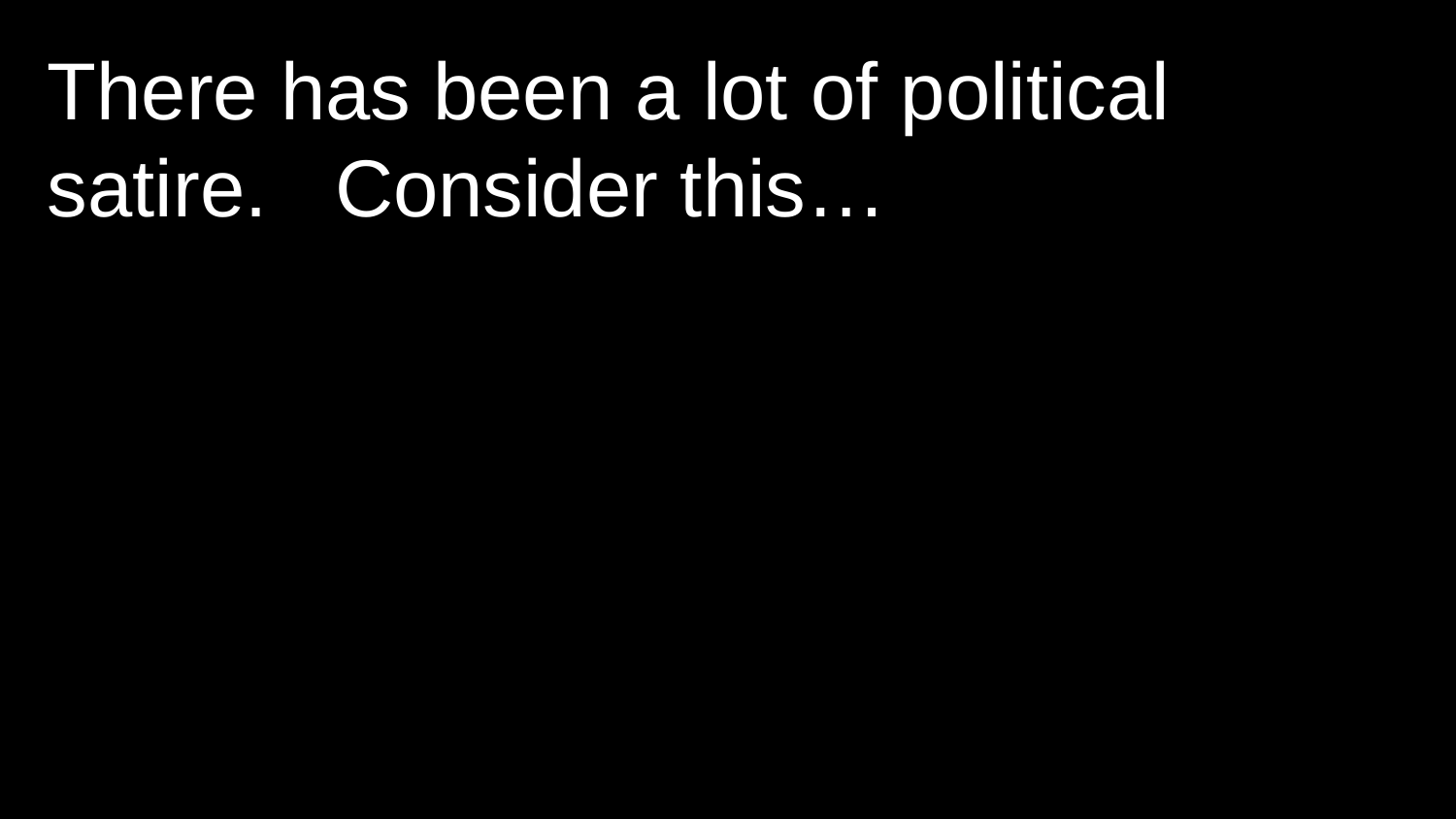

There has been a lot of political satire.   Consider this…